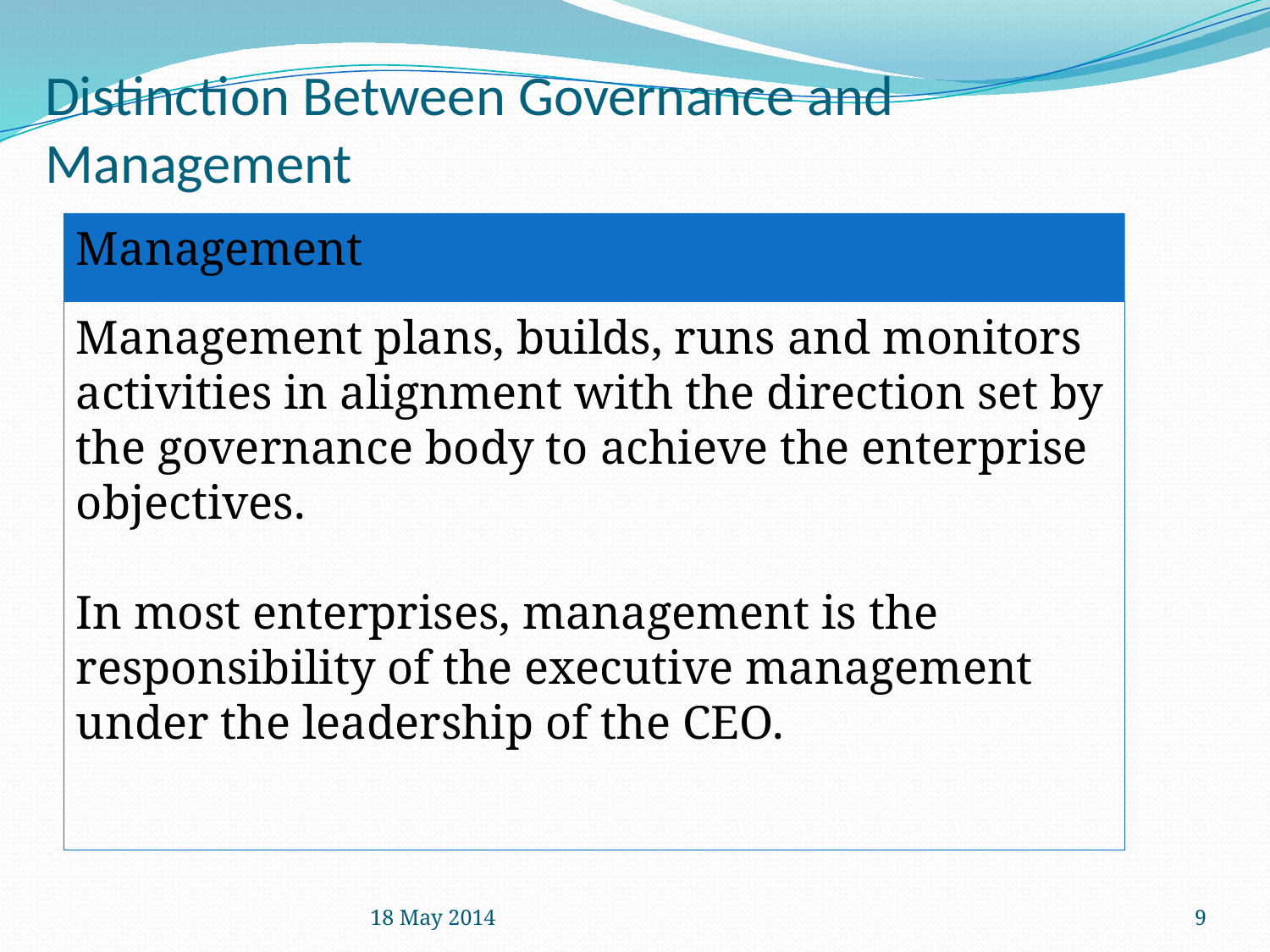

# Distinction Between Governance and Management
Management
Management plans, builds, runs and monitors activities in alignment with the direction set by the governance body to achieve the enterprise objectives.
In most enterprises, management is the responsibility of the executive management under the leadership of the CEO.
18 May 2014
9